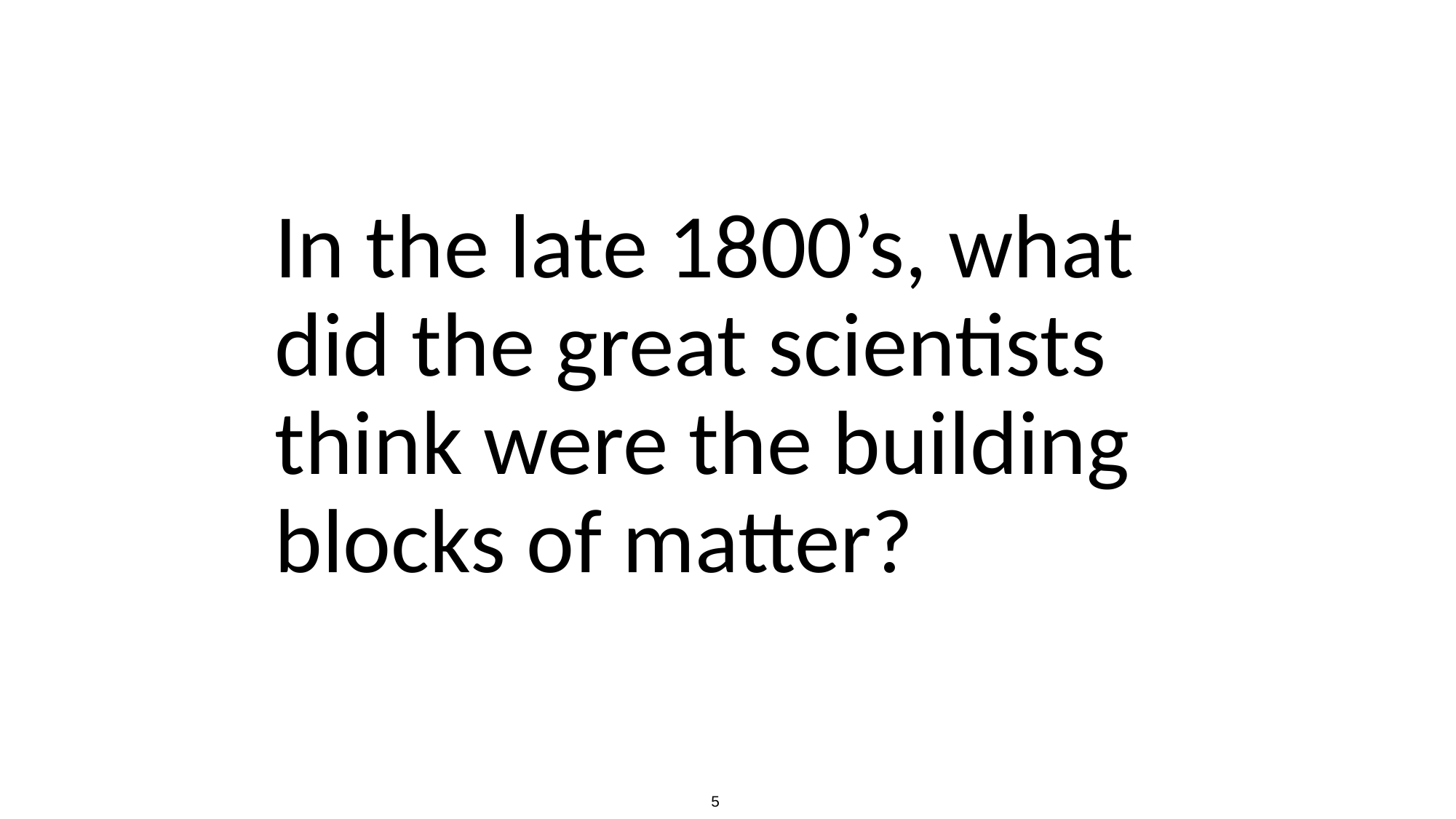

# In the late 1800’s, what did the great scientists think were the building blocks of matter?